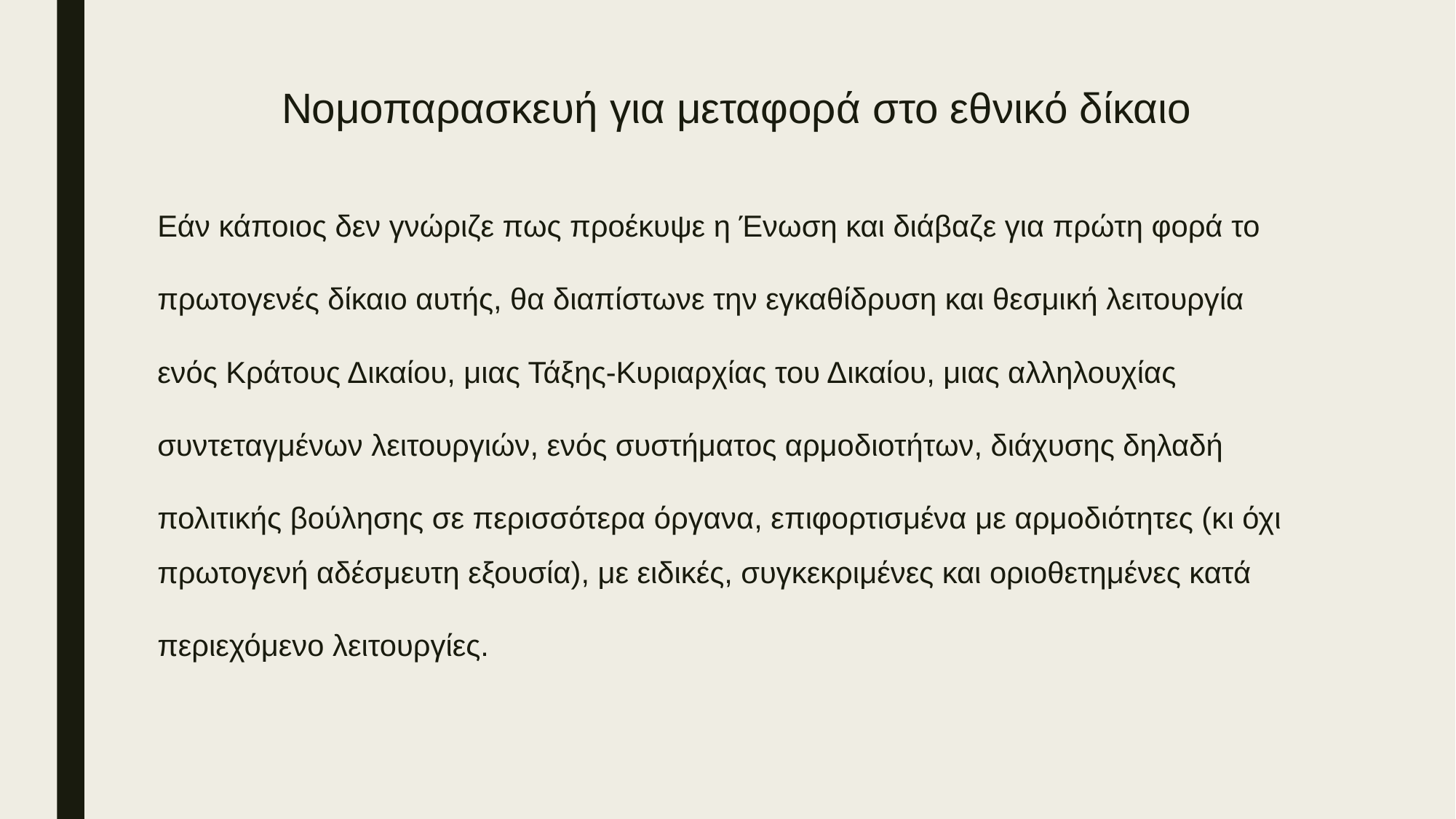

# Νομοπαρασκευή για μεταφορά στο εθνικό δίκαιο
Εάν κάποιος δεν γνώριζε πως προέκυψε η Ένωση και διάβαζε για πρώτη φορά το
πρωτογενές δίκαιο αυτής, θα διαπίστωνε την εγκαθίδρυση και θεσμική λειτουργία
ενός Κράτους Δικαίου, μιας Τάξης-Κυριαρχίας του Δικαίου, μιας αλληλουχίας
συντεταγμένων λειτουργιών, ενός συστήματος αρμοδιοτήτων, διάχυσης δηλαδή
πολιτικής βούλησης σε περισσότερα όργανα, επιφορτισμένα με αρμοδιότητες (κι όχι πρωτογενή αδέσμευτη εξουσία), με ειδικές, συγκεκριμένες και οριοθετημένες κατά
περιεχόμενο λειτουργίες.